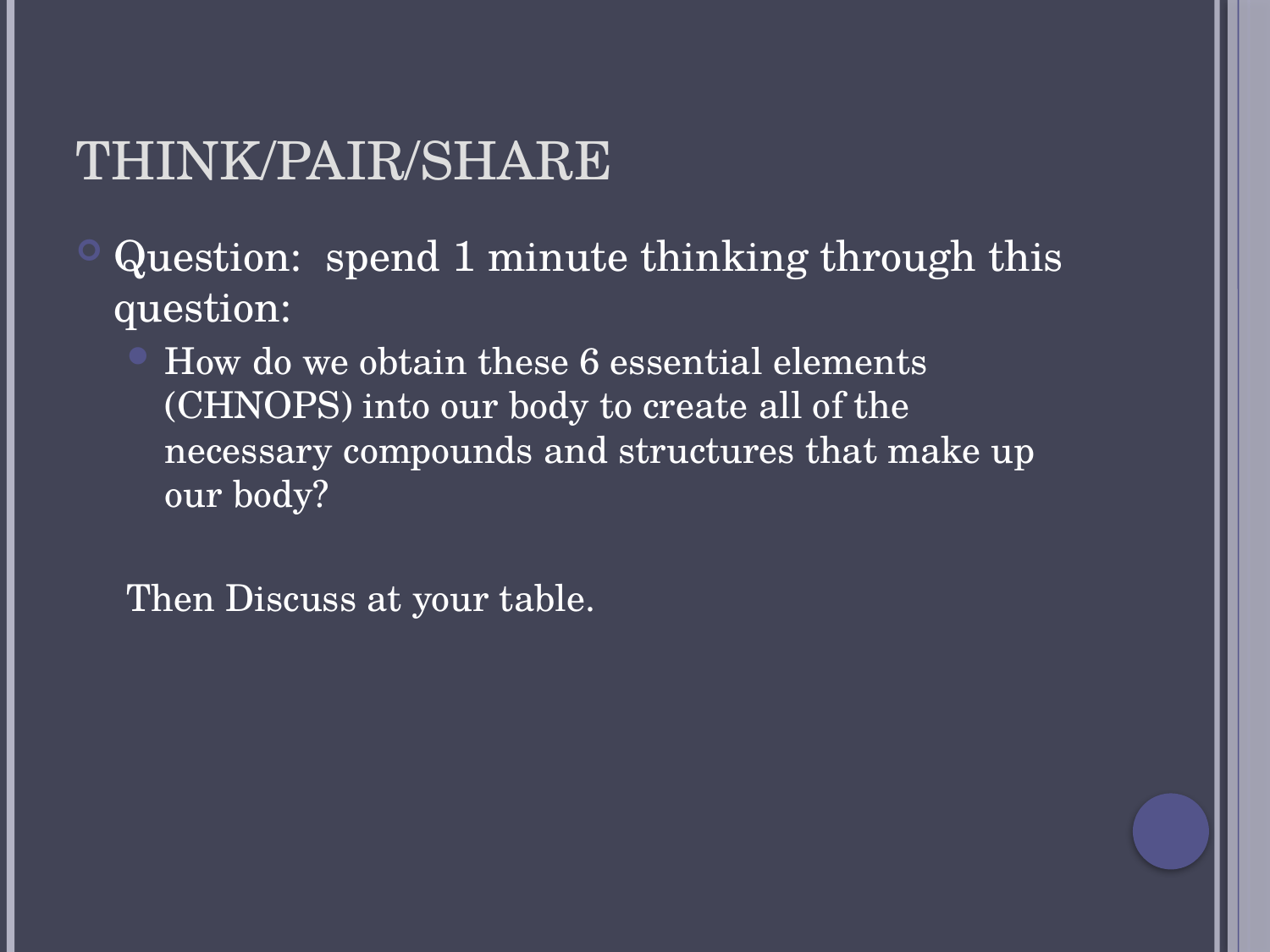

# Think/pair/share
Question:  spend 1 minute thinking through this question:
How do we obtain these 6 essential elements (CHNOPS) into our body to create all of the necessary compounds and structures that make up our body?

Then Discuss at your table.